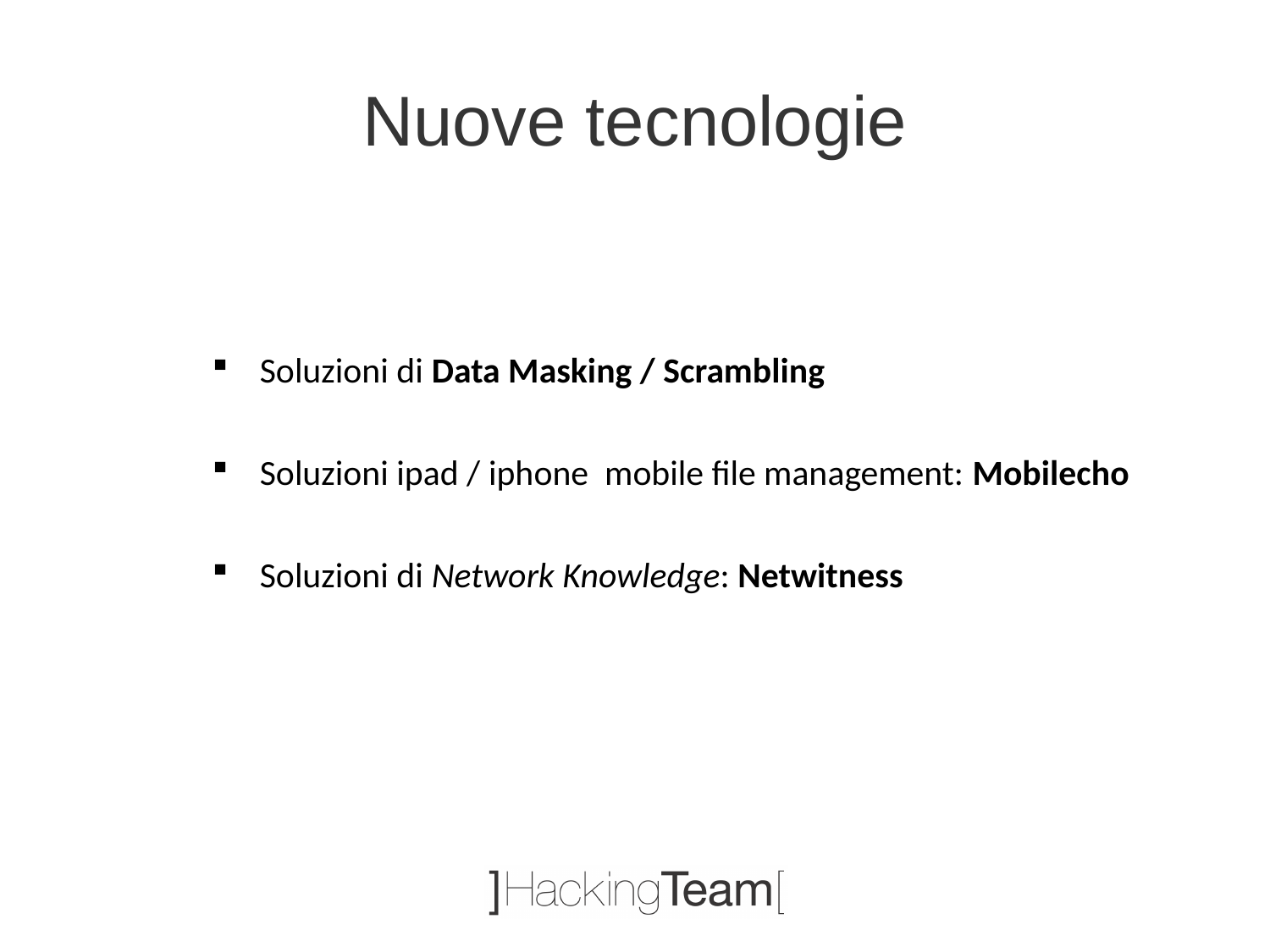

Nuove tecnologie
Soluzioni di Data Masking / Scrambling
Soluzioni ipad / iphone  mobile file management: Mobilecho
Soluzioni di Network Knowledge: Netwitness